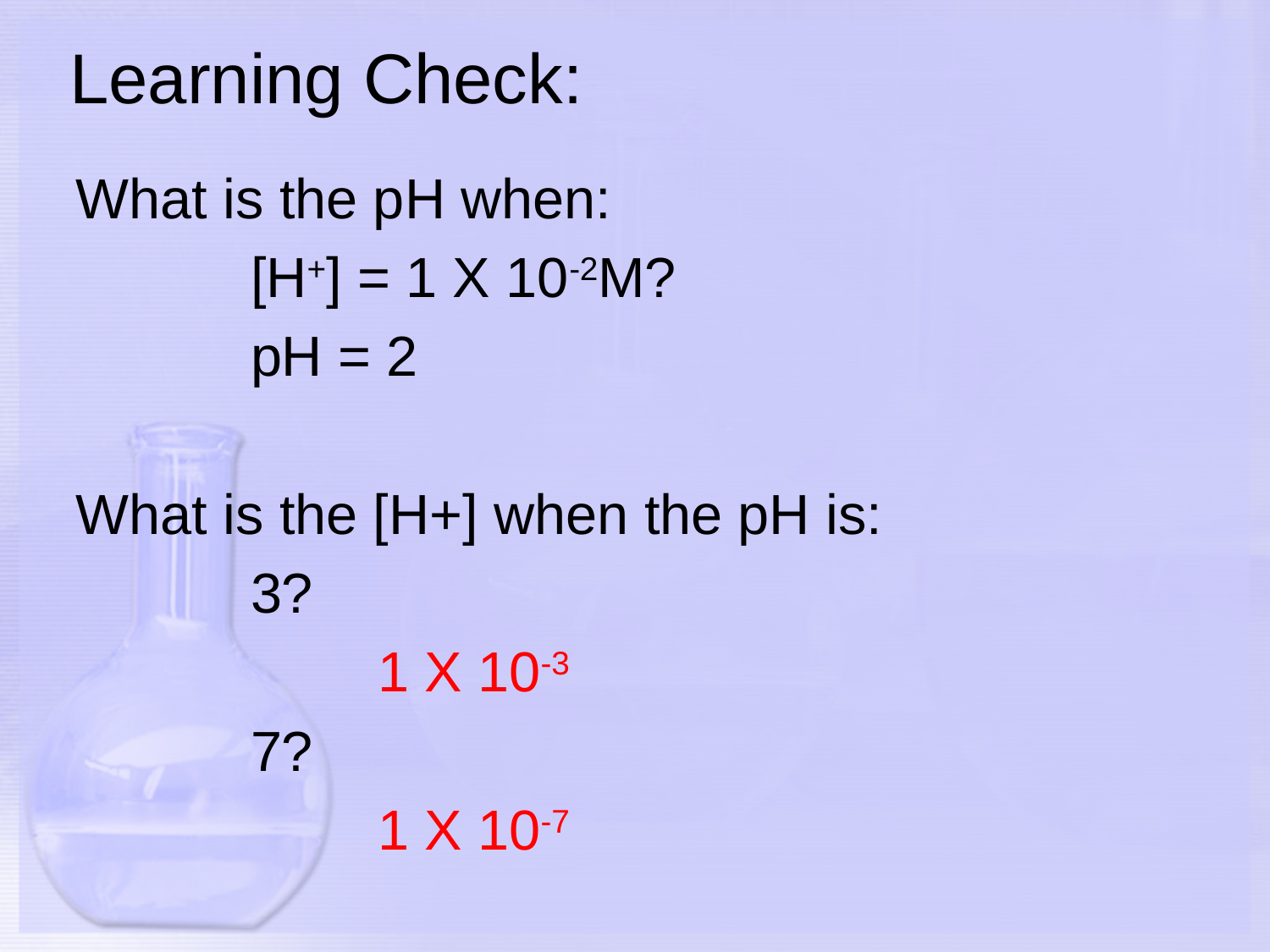

Learning Check:
What is the pH when:
		[H+] = 1 X 10-2M?
		pH = 2

What is the [H+] when the pH is:
		3?
			1 X 10-3
		7?
			1 X 10-7